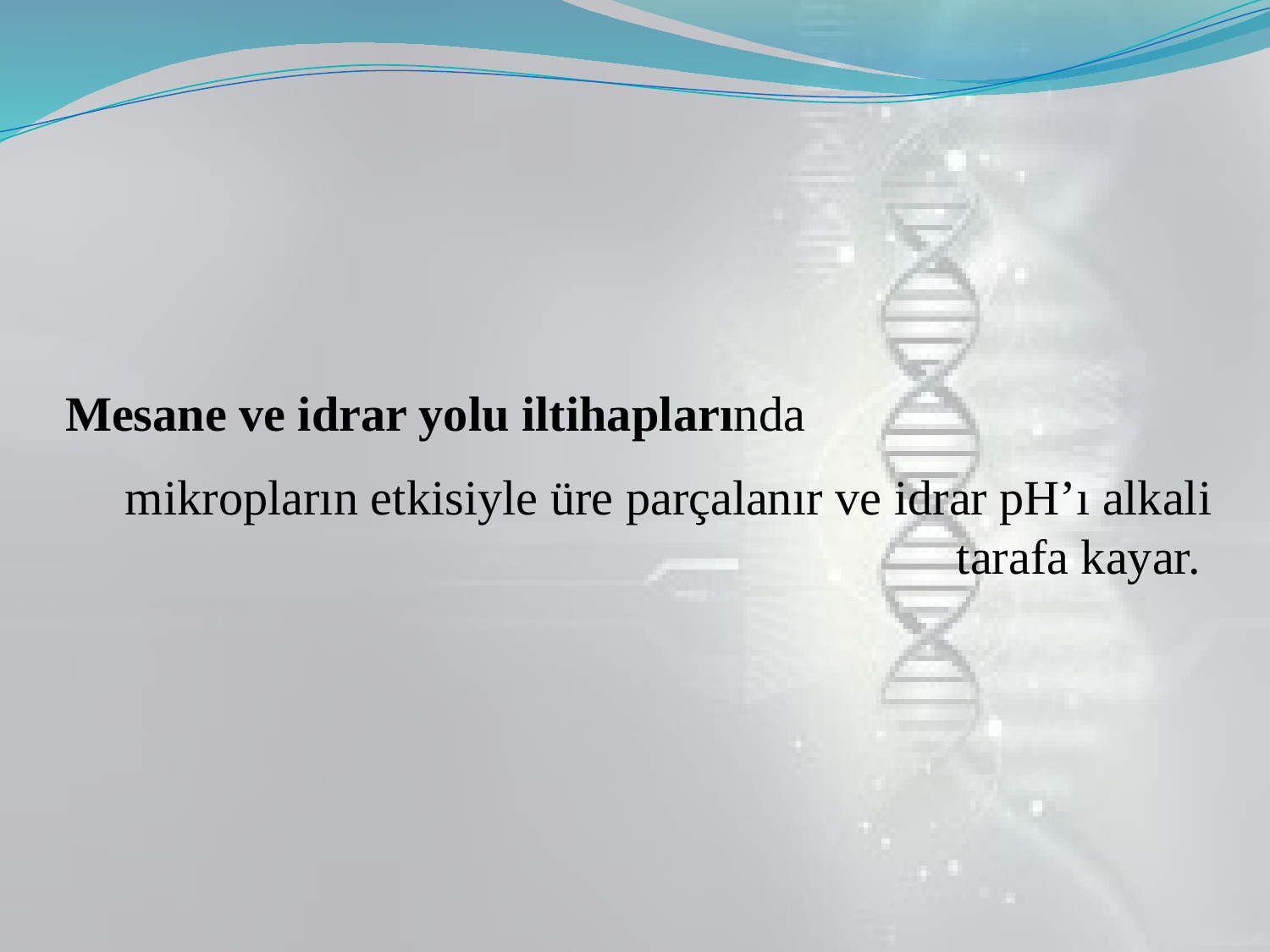

Mesane ve idrar yolu iltihaplarında
mikropların etkisiyle üre parçalanır ve idrar pH’ı alkali tarafa kayar.